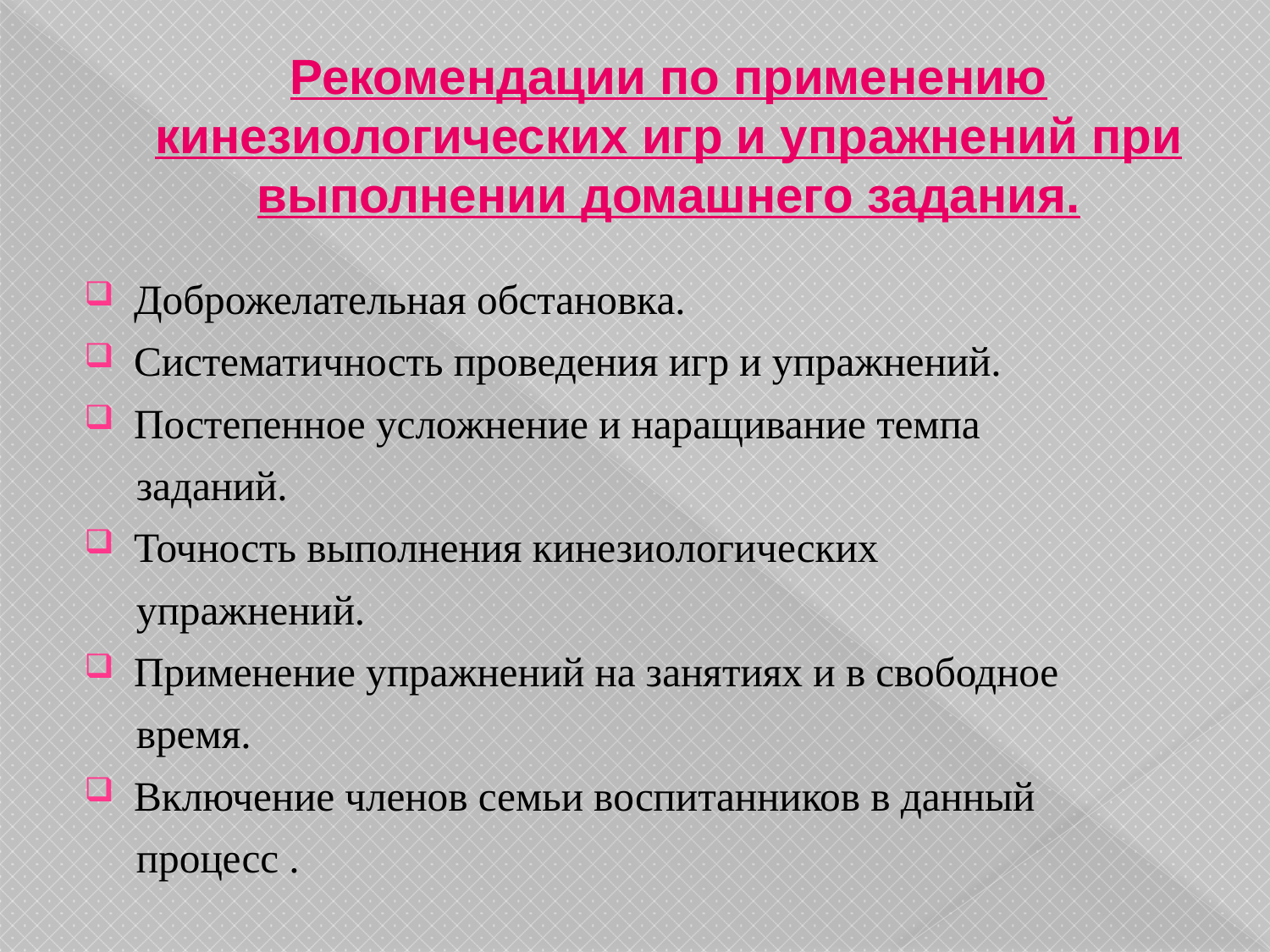

# Рекомендации по применению кинезиологических игр и упражнений при выполнении домашнего задания.
Доброжелательная обстановка.
Систематичность проведения игр и упражнений.
Постепенное усложнение и наращивание темпа
     заданий.
Точность выполнения кинезиологических
     упражнений.
Применение упражнений на занятиях и в свободное
     время.
Включение членов семьи воспитанников в данный
     процесс .